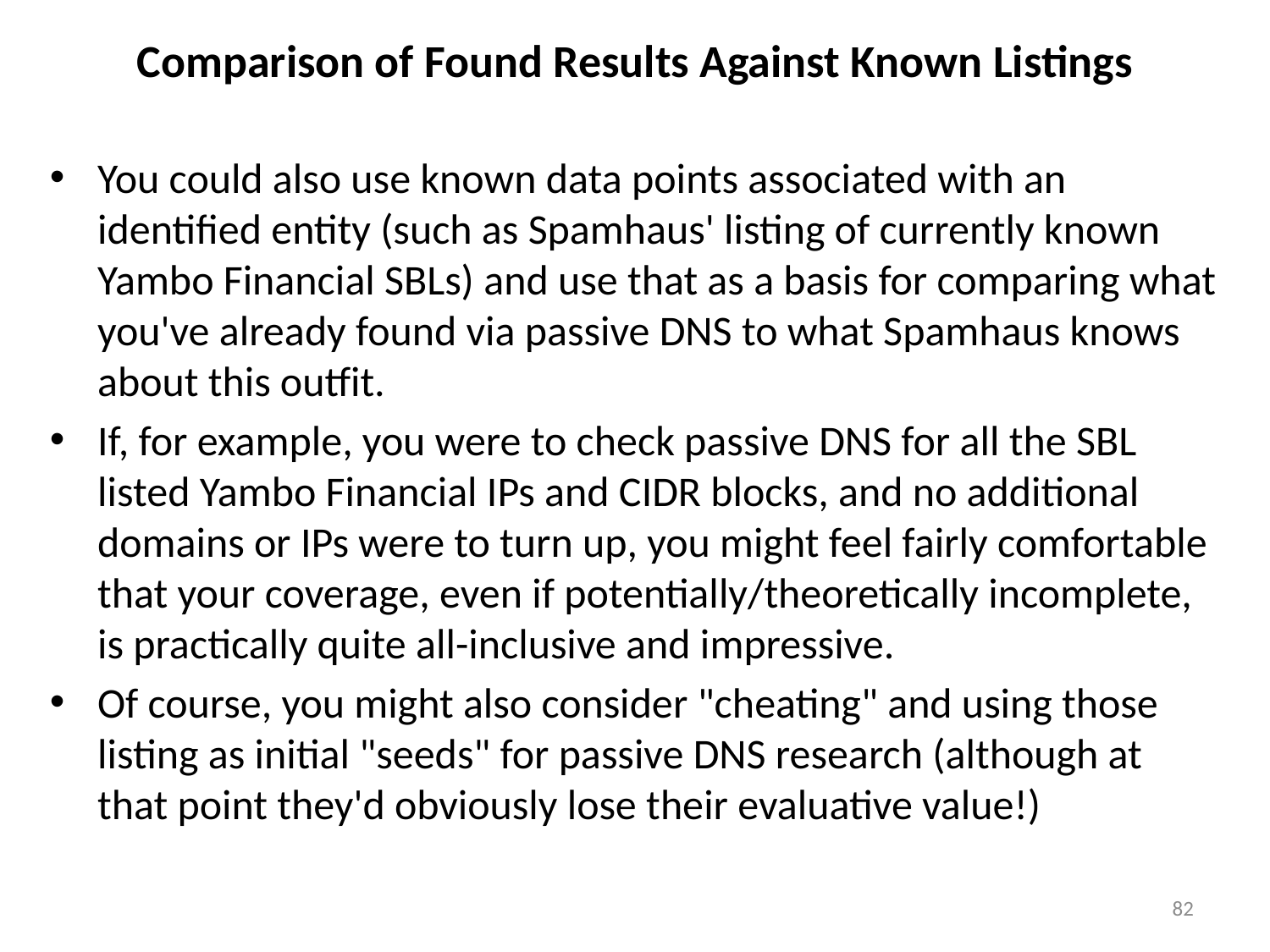

# Comparison of Found Results Against Known Listings
You could also use known data points associated with an identified entity (such as Spamhaus' listing of currently known Yambo Financial SBLs) and use that as a basis for comparing what you've already found via passive DNS to what Spamhaus knows about this outfit.
If, for example, you were to check passive DNS for all the SBL listed Yambo Financial IPs and CIDR blocks, and no additional domains or IPs were to turn up, you might feel fairly comfortable that your coverage, even if potentially/theoretically incomplete, is practically quite all-inclusive and impressive.
Of course, you might also consider "cheating" and using those listing as initial "seeds" for passive DNS research (although at that point they'd obviously lose their evaluative value!)
82